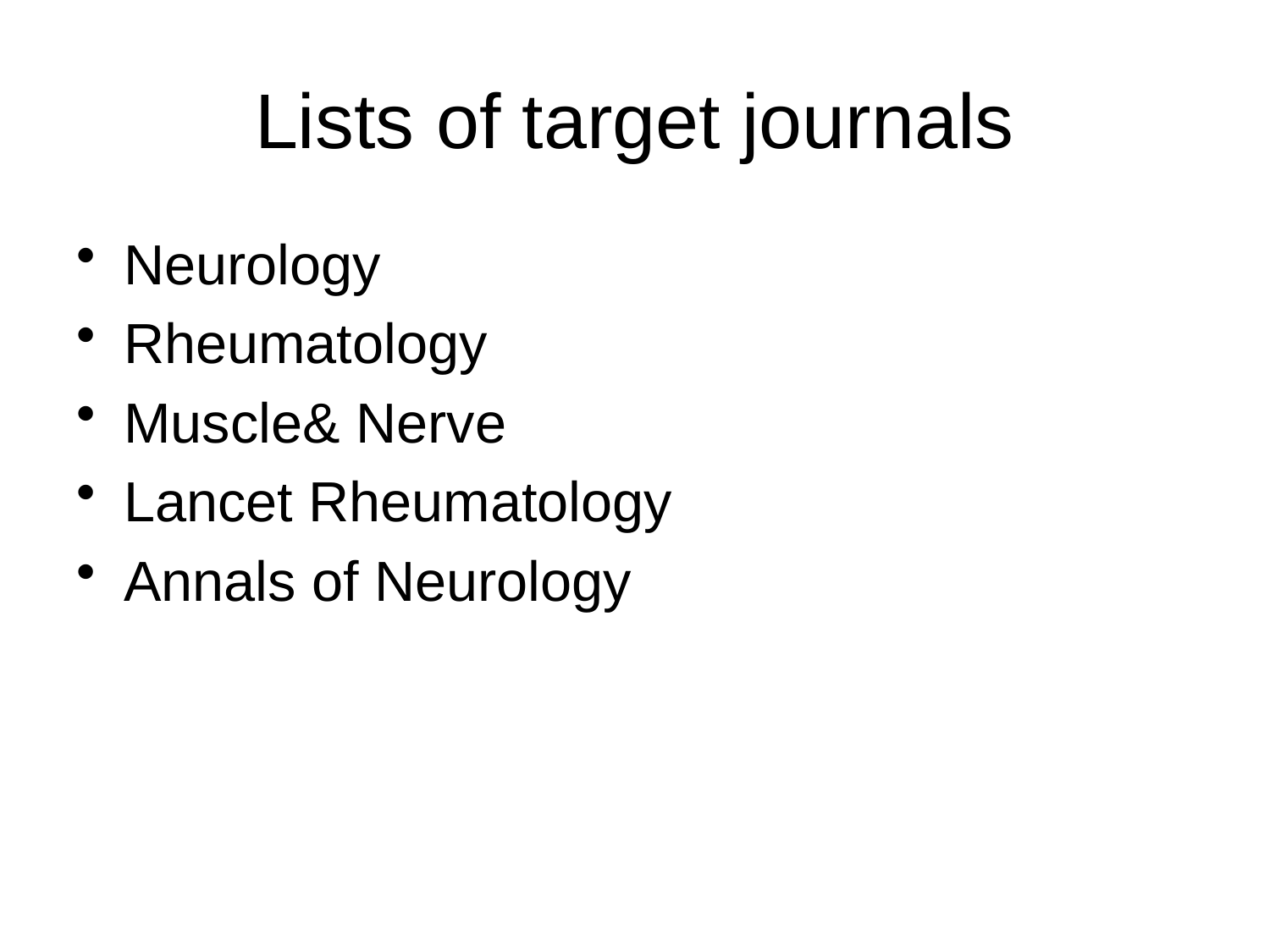

# Lists of target journals
Neurology
Rheumatology
Muscle& Nerve
Lancet Rheumatology
Annals of Neurology